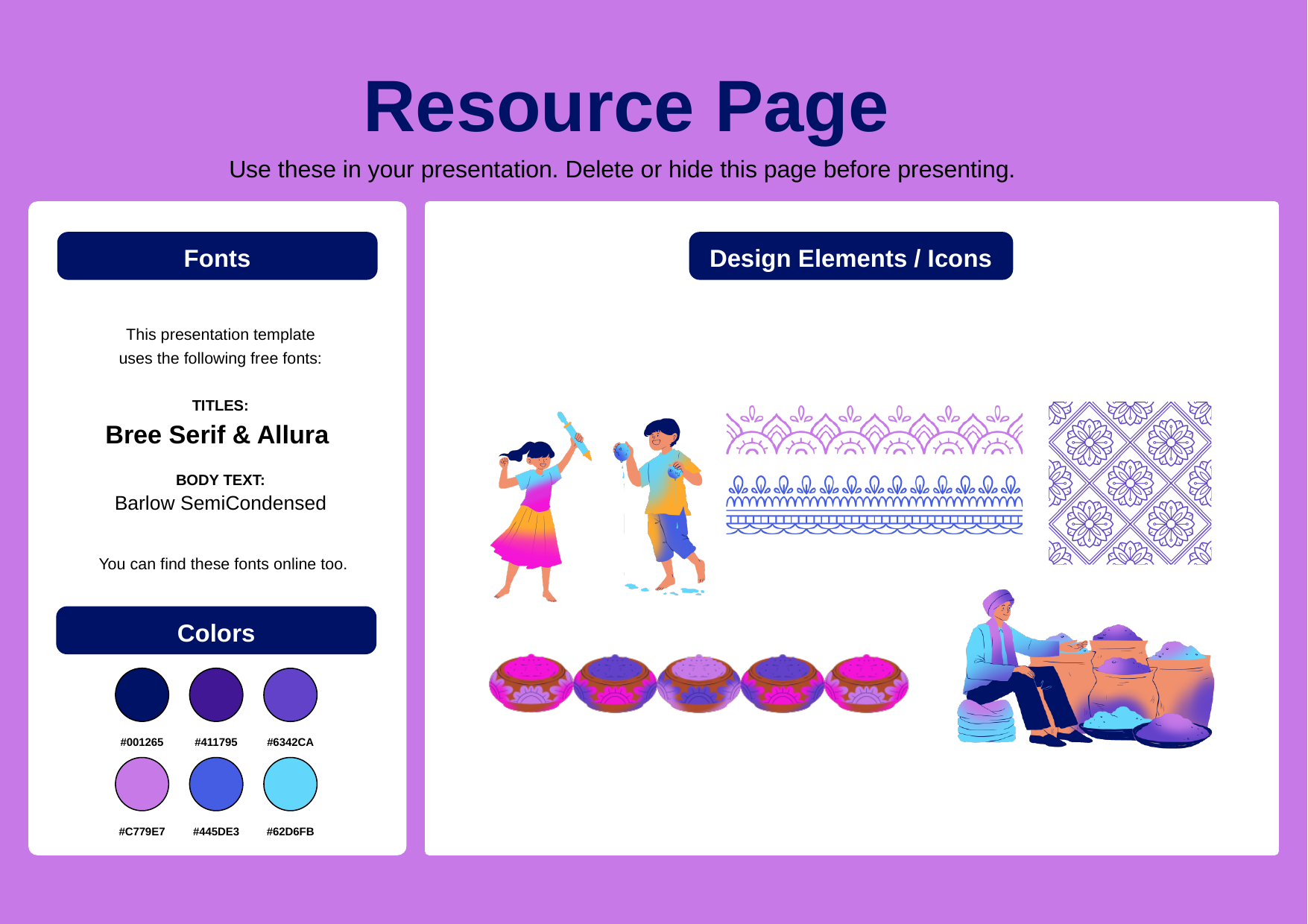

Resource Page
Use these in your presentation. Delete or hide this page before presenting.

Fonts

Design Elements / Icons
This presentation template
uses the following free fonts:
TITLES:

Bree Serif & Allura

BODY TEXT:

Barlow SemiCondensed
You can find these fonts online too.

Colors

#001265
#411795
#6342CA

#C779E7
#445DE3
#62D6FB